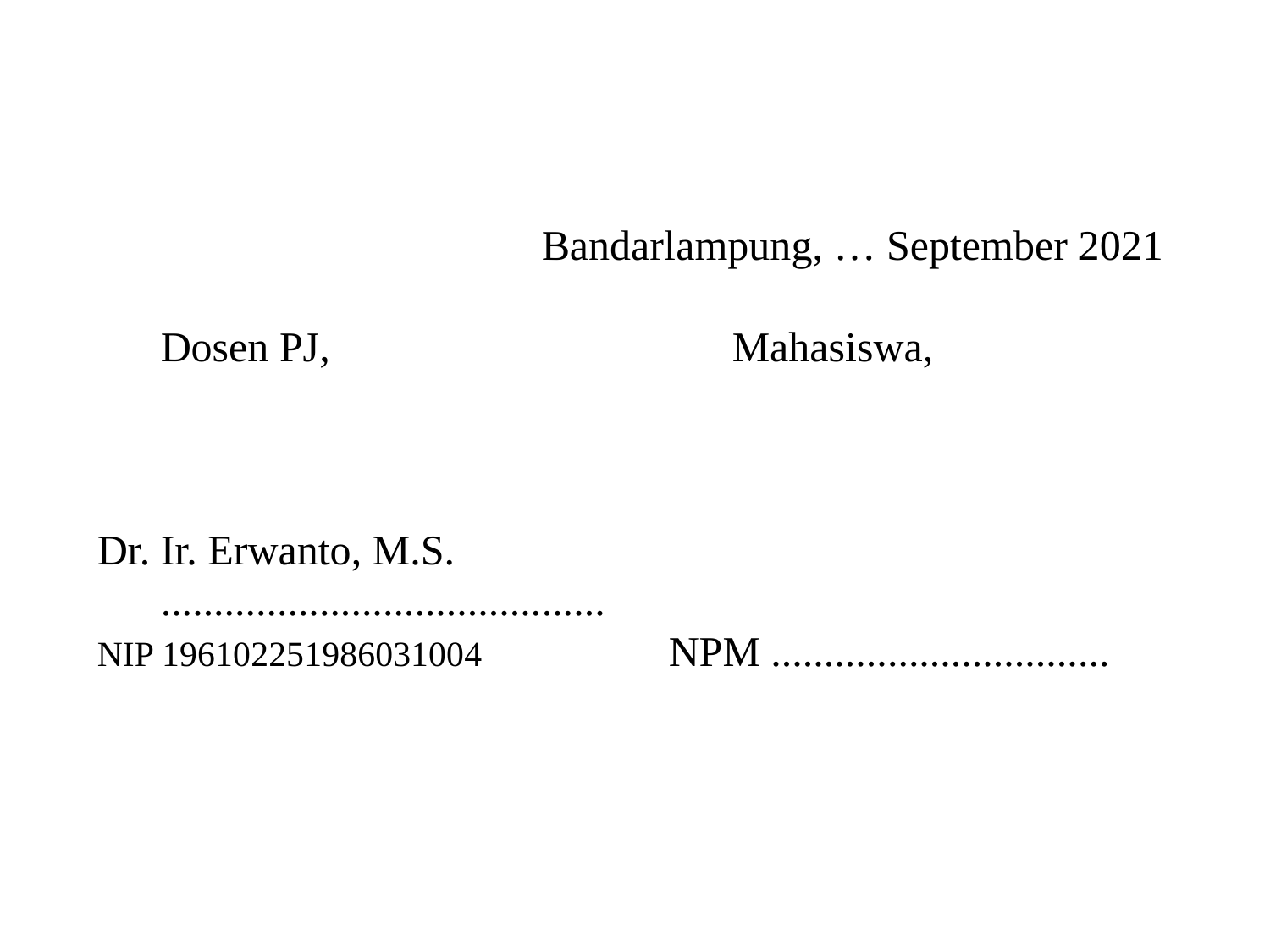

Bandarlampung, … September 2021

Dosen PJ,				Mahasiswa,

Dr. Ir. Erwanto, M.S.			..........................................
NIP 196102251986031004            	NPM ................................